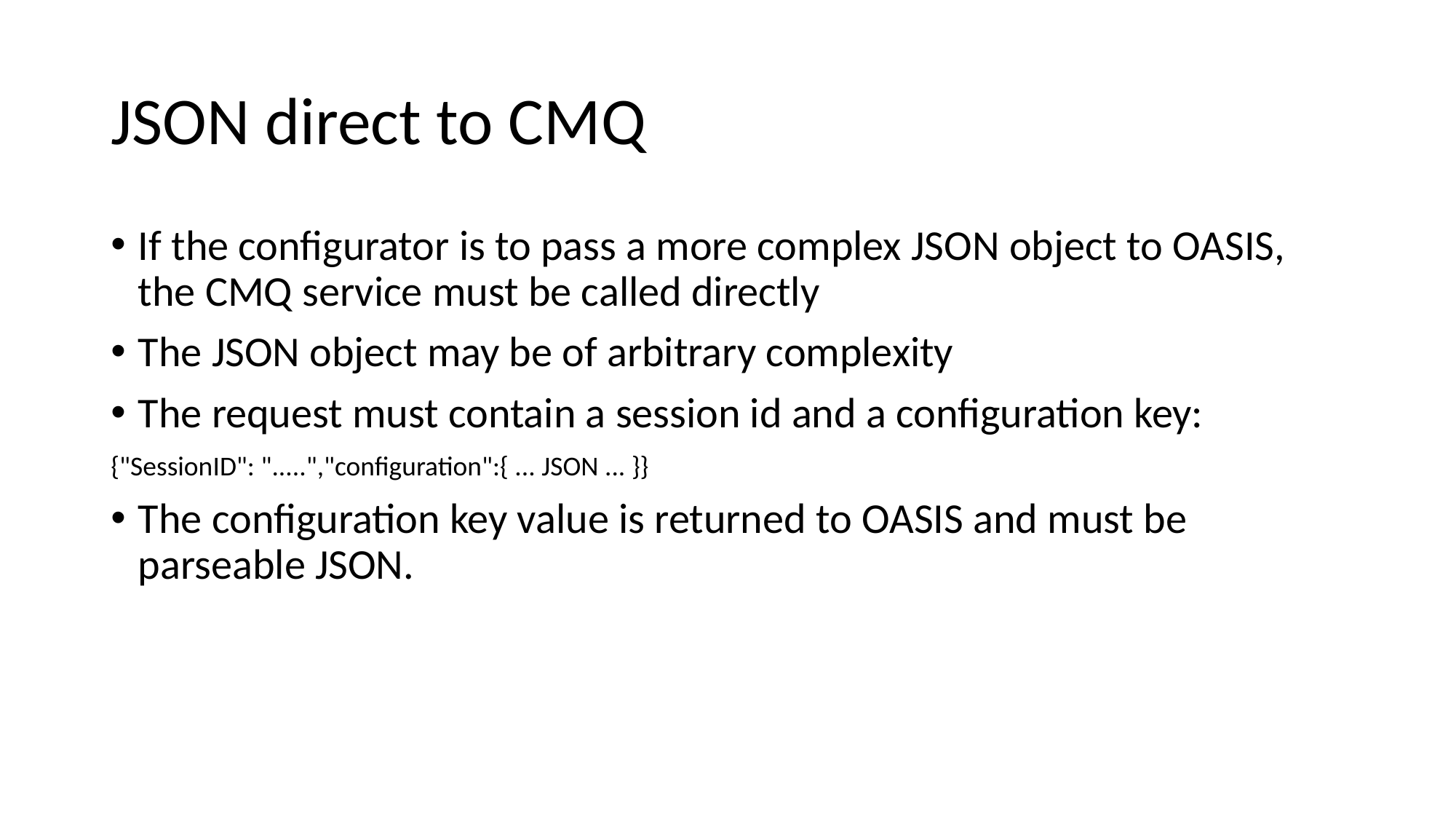

# JSON direct to CMQ
If the configurator is to pass a more complex JSON object to OASIS, the CMQ service must be called directly
The JSON object may be of arbitrary complexity
The request must contain a session id and a configuration key:
{"SessionID": ".....","configuration":{ ... JSON ... }}
The configuration key value is returned to OASIS and must be parseable JSON.